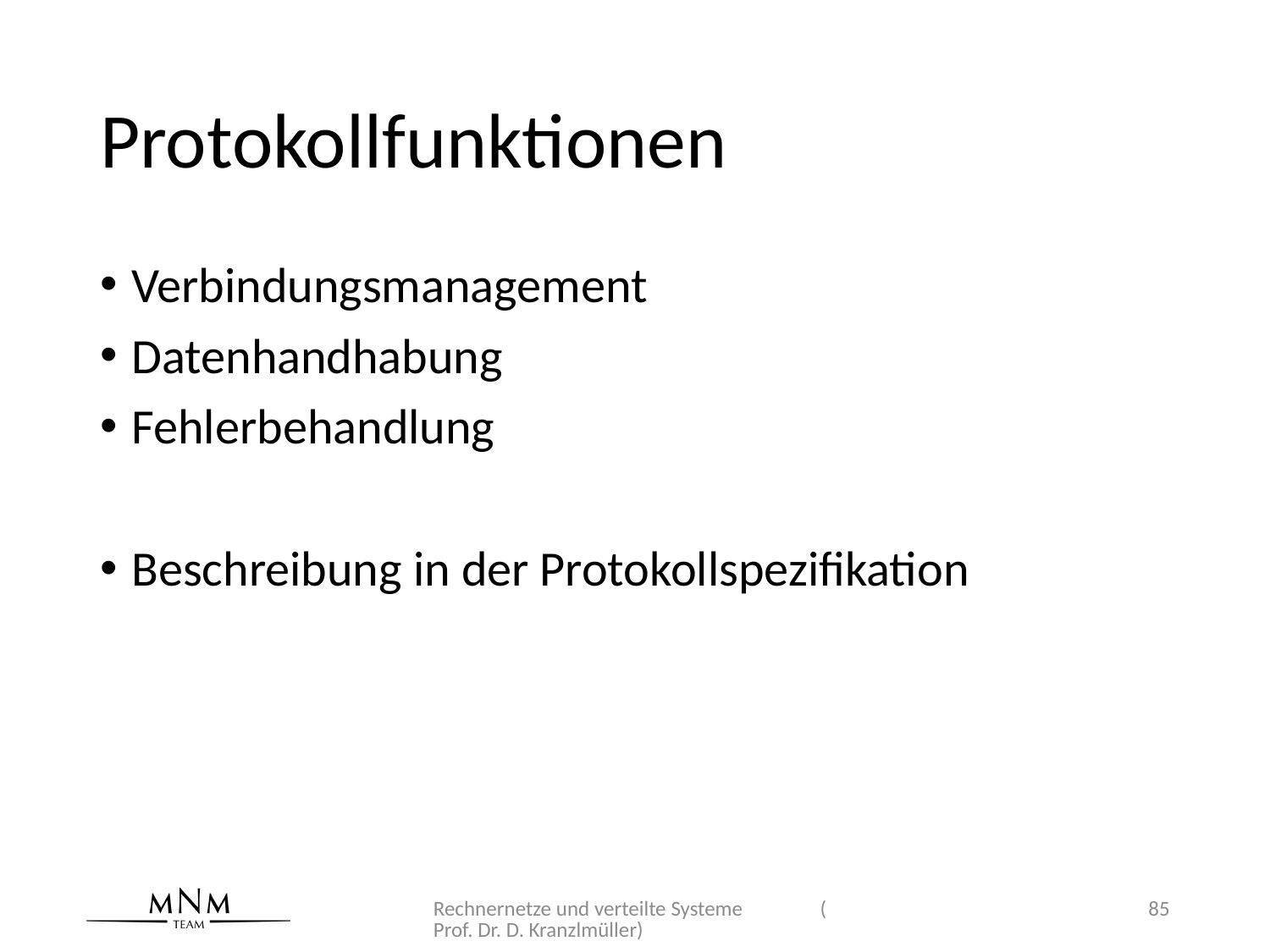

# Protokollfunktionen
Verbindungsmanagement
Datenhandhabung
Fehlerbehandlung

Beschreibung in der Protokollspezifikation

Rechnernetze und verteilte Systeme                (Prof. Dr. D. Kranzlmüller)
85